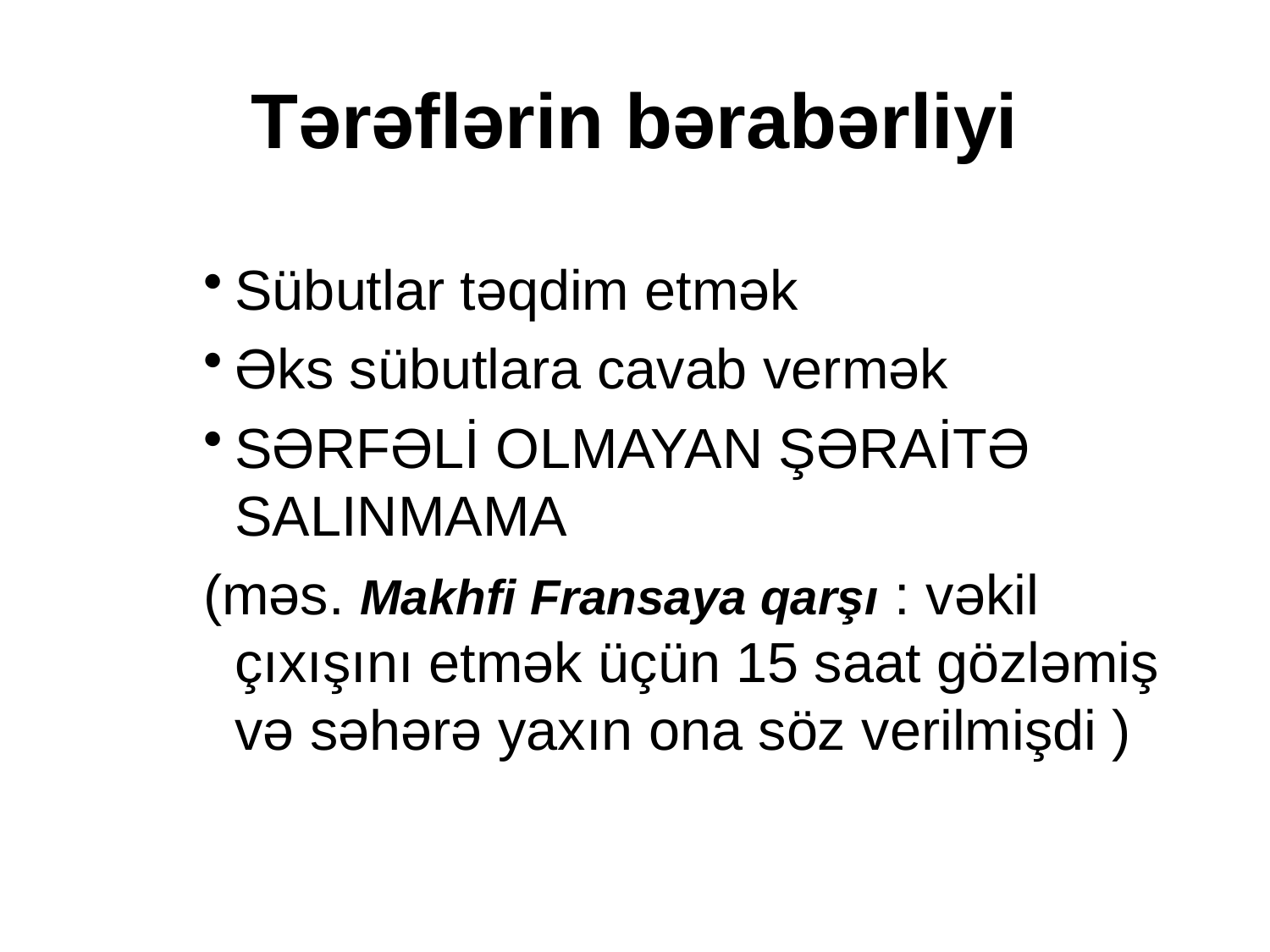

# Tərəflərin bərabərliyi
Sübutlar təqdim etmək
Əks sübutlara cavab vermək
SƏRFƏLİ OLMAYAN ŞƏRAİTƏ SALINMAMA
(məs. Makhfi Fransaya qarşı : vəkil çıxışını etmək üçün 15 saat gözləmiş və səhərə yaxın ona söz verilmişdi )